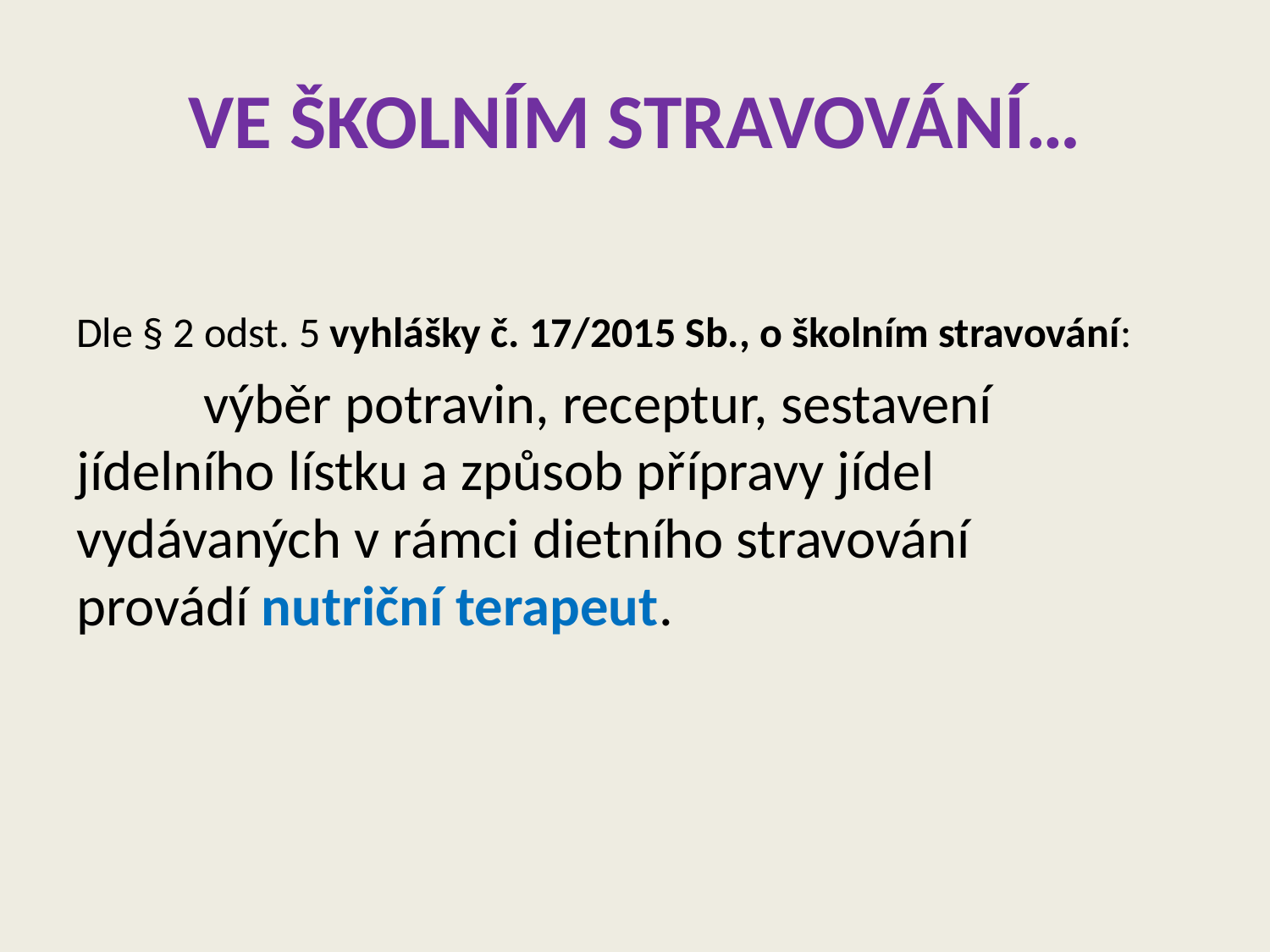

# VE ŠKOLNÍM STRAVOVÁNÍ…

Dle § 2 odst. 5 vyhlášky č. 17/2015 Sb., o školním stravování:
	výběr potravin, receptur, sestavení 	jídelního lístku a způsob přípravy jídel 	vydávaných v rámci dietního stravování 	provádí nutriční terapeut.